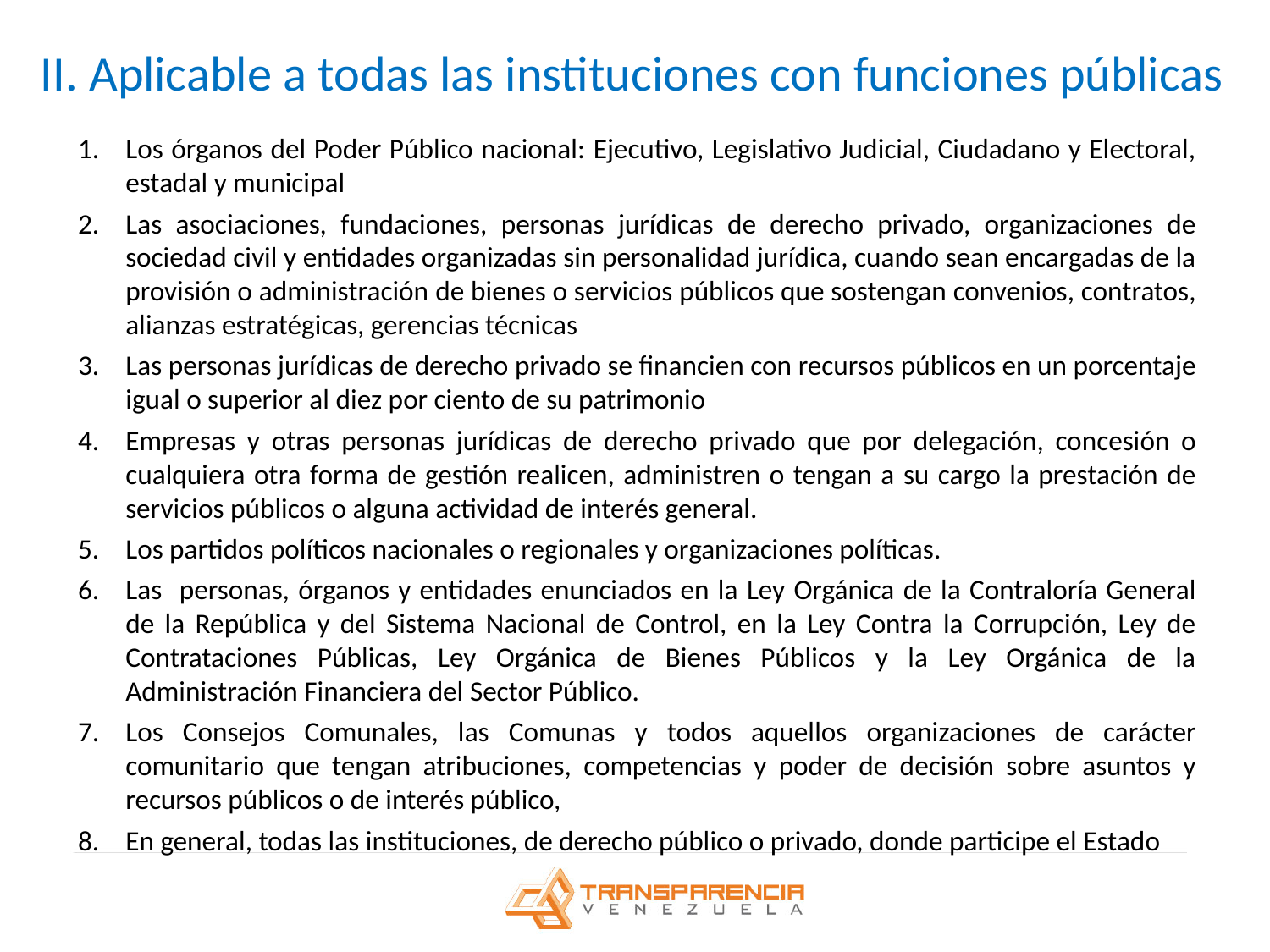

II. Aplicable a todas las instituciones con funciones públicas
Los órganos del Poder Público nacional: Ejecutivo, Legislativo Judicial, Ciudadano y Electoral, estadal y municipal
Las asociaciones, fundaciones, personas jurídicas de derecho privado, organizaciones de sociedad civil y entidades organizadas sin personalidad jurídica, cuando sean encargadas de la provisión o administración de bienes o servicios públicos que sostengan convenios, contratos, alianzas estratégicas, gerencias técnicas
Las personas jurídicas de derecho privado se financien con recursos públicos en un porcentaje igual o superior al diez por ciento de su patrimonio
Empresas y otras personas jurídicas de derecho privado que por delegación, concesión o cualquiera otra forma de gestión realicen, administren o tengan a su cargo la prestación de servicios públicos o alguna actividad de interés general.
Los partidos políticos nacionales o regionales y organizaciones políticas.
Las  personas, órganos y entidades enunciados en la Ley Orgánica de la Contraloría General de la República y del Sistema Nacional de Control, en la Ley Contra la Corrupción, Ley de Contrataciones Públicas, Ley Orgánica de Bienes Públicos y la Ley Orgánica de la Administración Financiera del Sector Público.
Los Consejos Comunales, las Comunas y todos aquellos organizaciones de carácter comunitario que tengan atribuciones, competencias y poder de decisión sobre asuntos y recursos públicos o de interés público,
En general, todas las instituciones, de derecho público o privado, donde participe el Estado